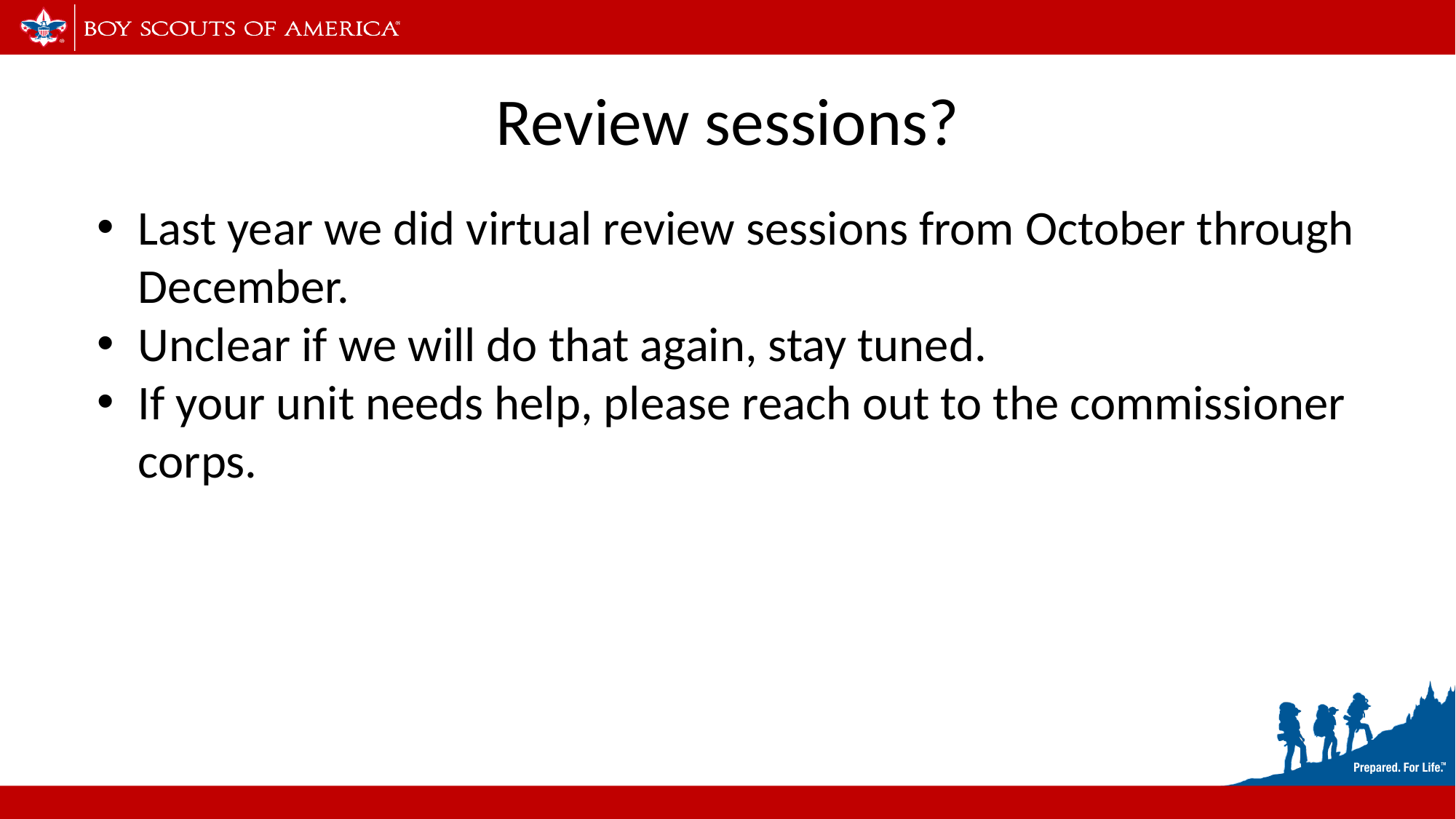

# Review sessions?
Last year we did virtual review sessions from October through December.
Unclear if we will do that again, stay tuned.
If your unit needs help, please reach out to the commissioner corps.